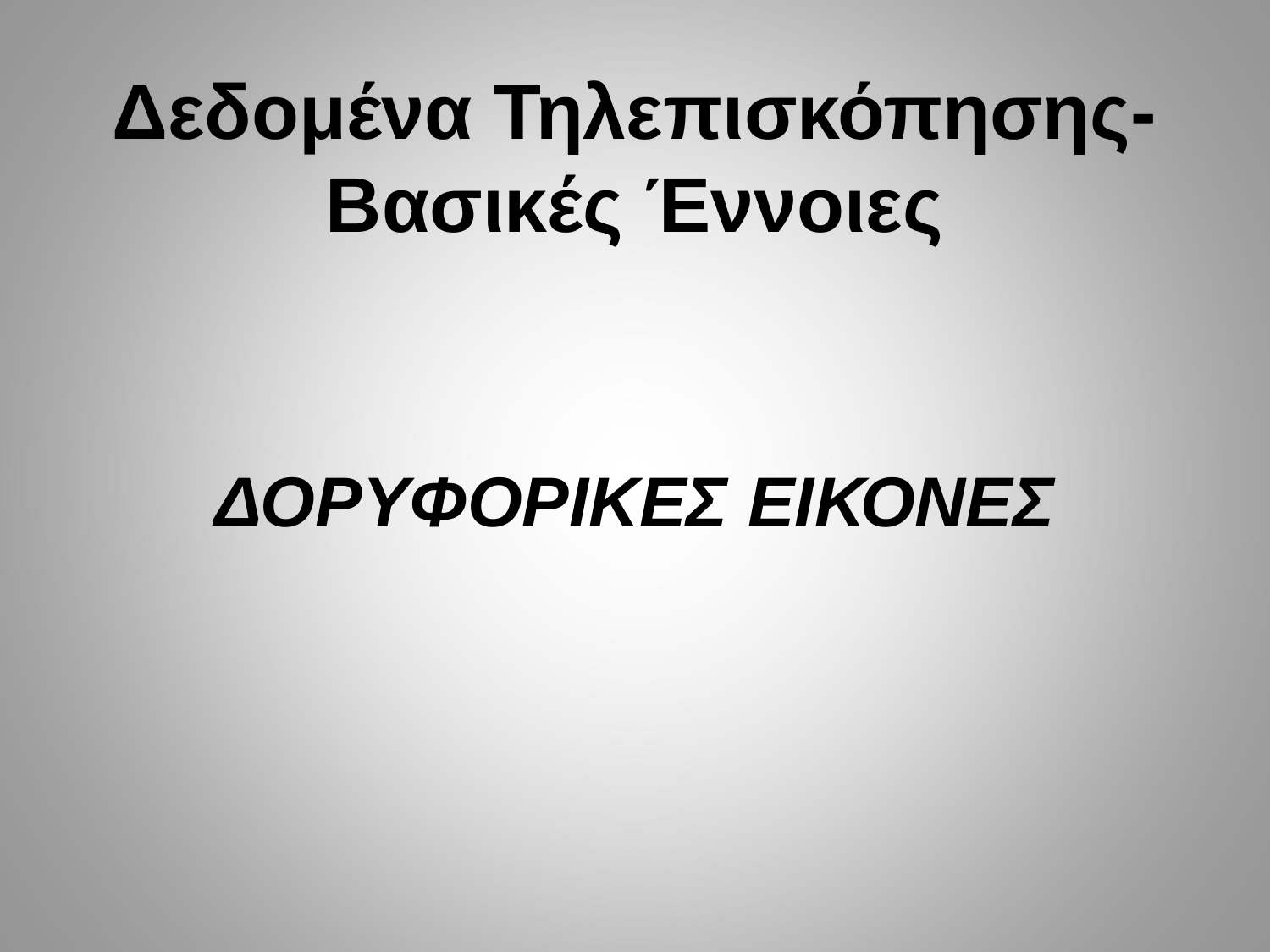

Δεδομένα Τηλεπισκόπησης-
Βασικές Έννοιες
# ΔΟΡΥΦΟΡΙΚΕΣ ΕΙΚΟΝΕΣ